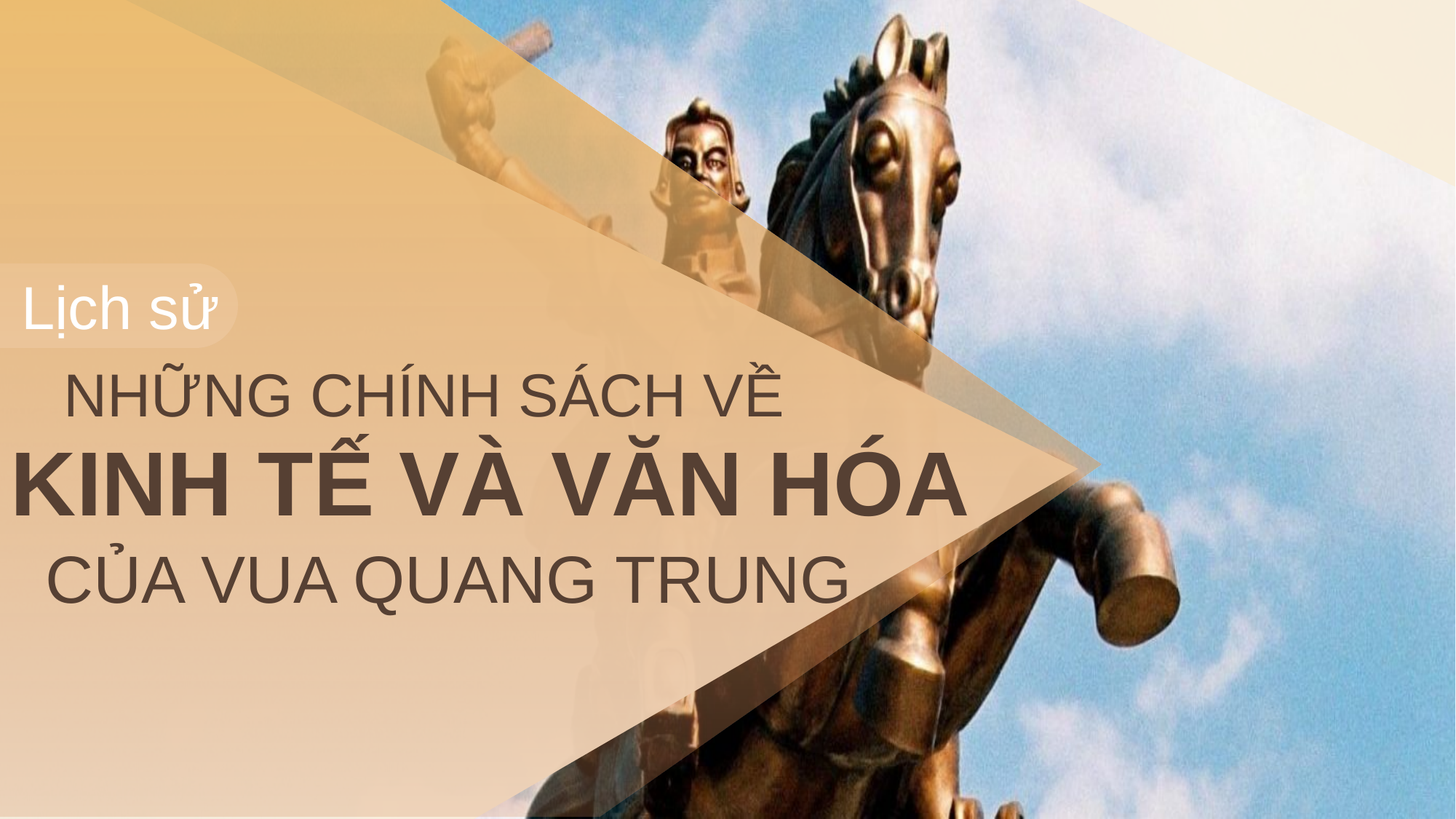

Lịch sử
NHỮNG CHÍNH SÁCH VỀ
KINH TẾ VÀ VĂN HÓA
CỦA VUA QUANG TRUNG